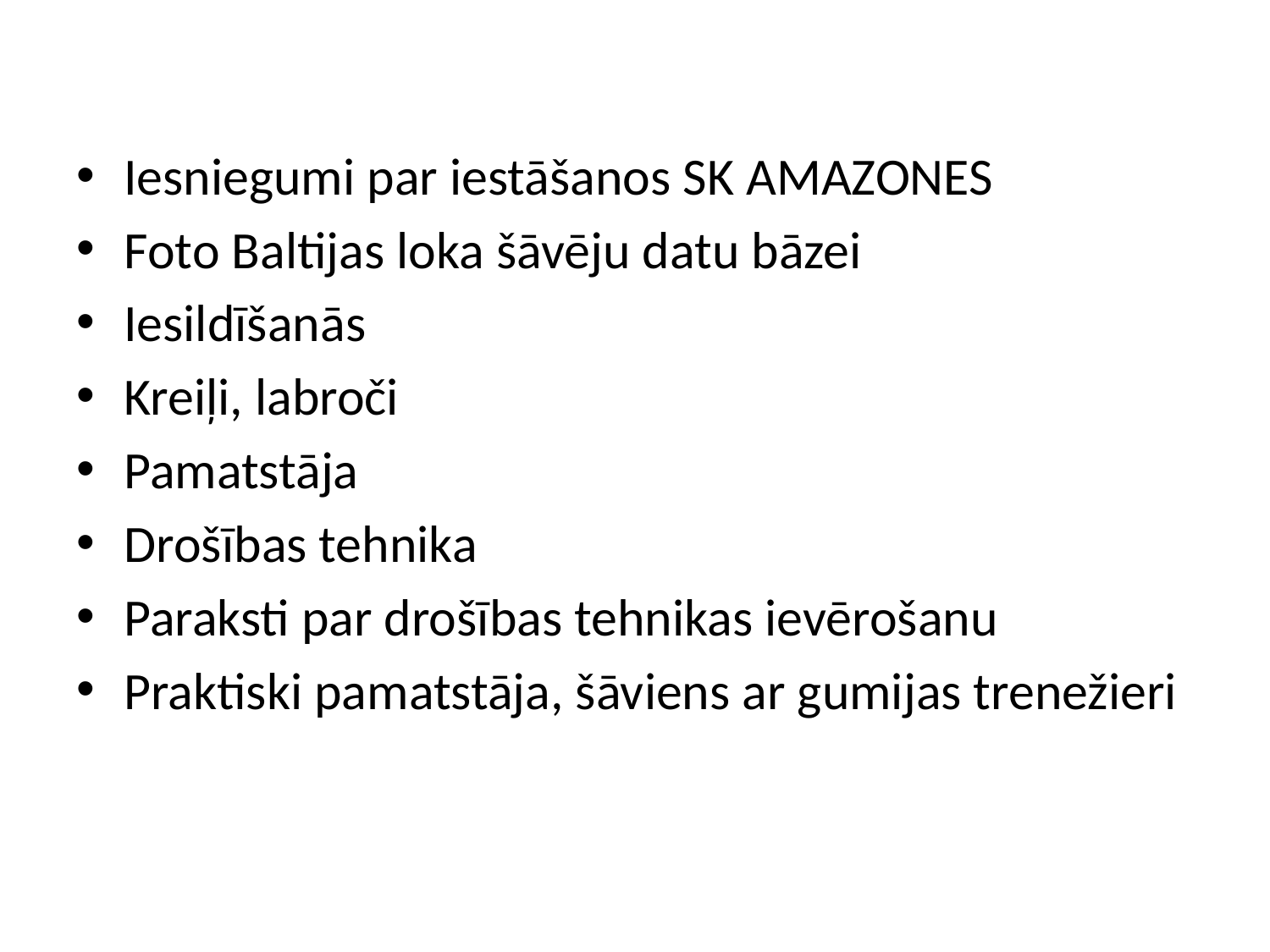

Iesniegumi par iestāšanos SK AMAZONES
Foto Baltijas loka šāvēju datu bāzei
Iesildīšanās
Kreiļi, labroči
Pamatstāja
Drošības tehnika
Paraksti par drošības tehnikas ievērošanu
Praktiski pamatstāja, šāviens ar gumijas trenežieri